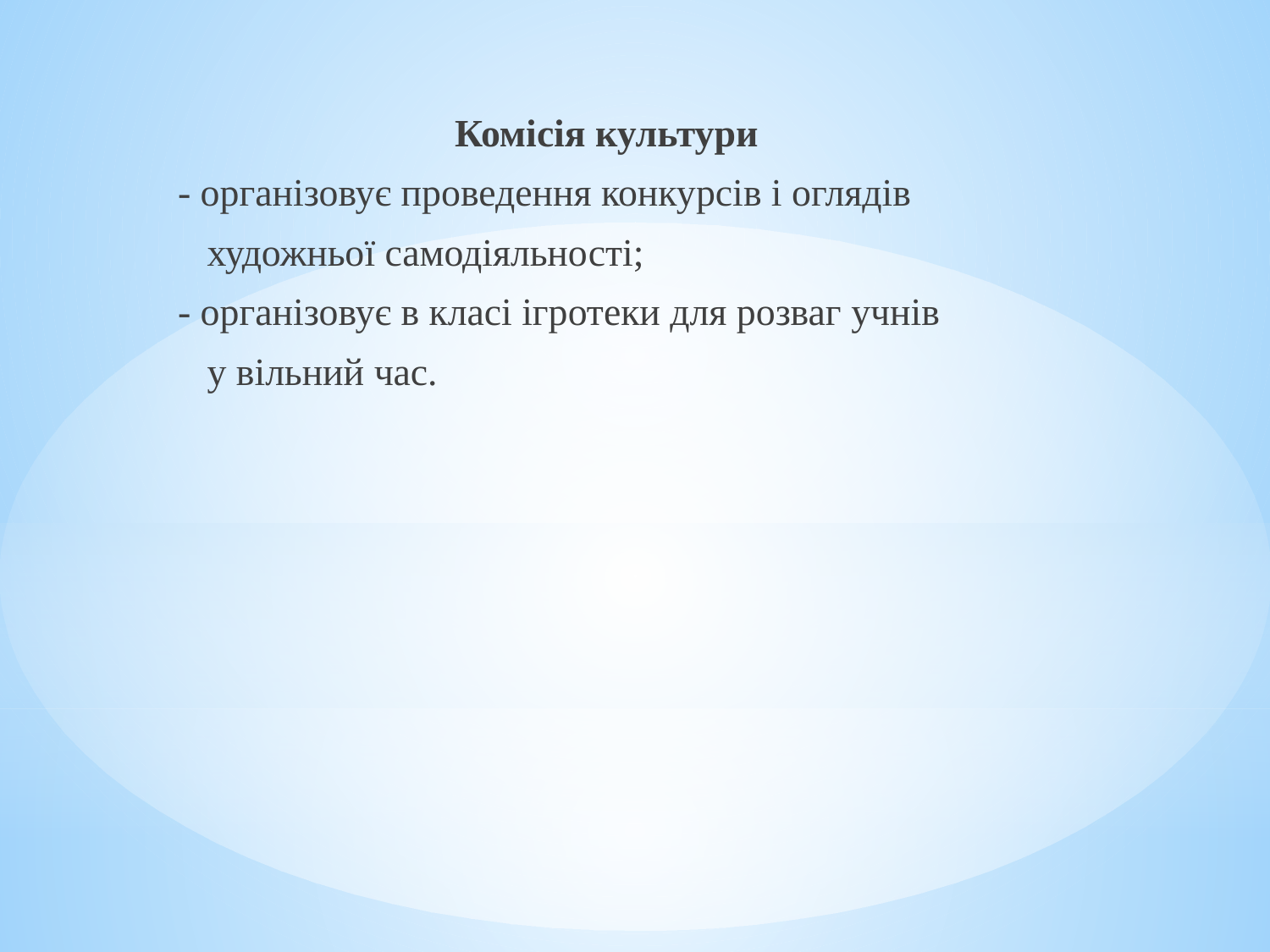

Комісія культури
- організовує проведення конкурсів і оглядів
   художньої самодіяльності;
- організовує в класі ігротеки для розваг учнів
   у вільний час.

#